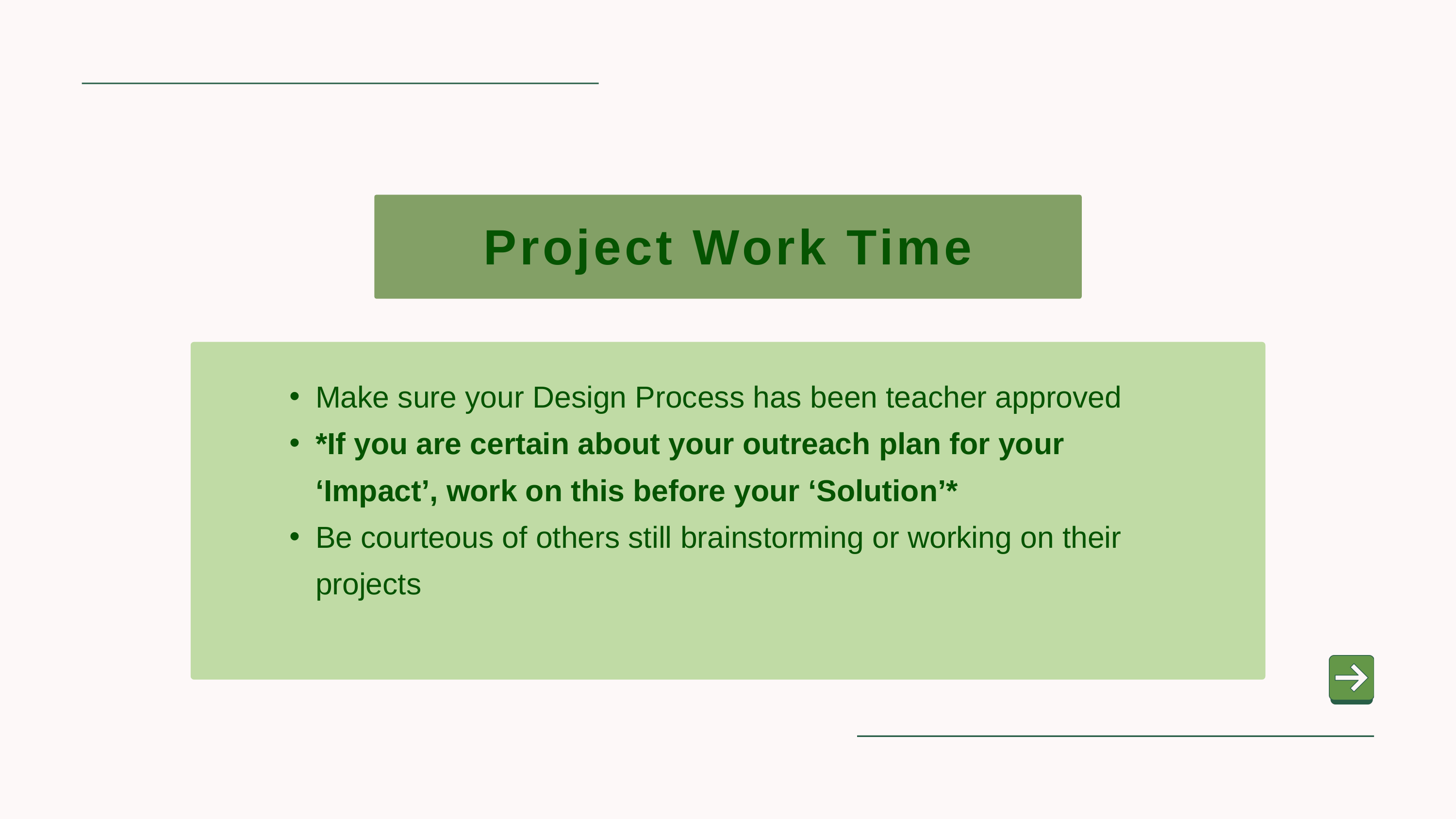

Project Work Time

Make sure your Design Process has been teacher approved
*If you are certain about your outreach plan for your ‘Impact’, work on this before your ‘Solution’*
Be courteous of others still brainstorming or working on their projects